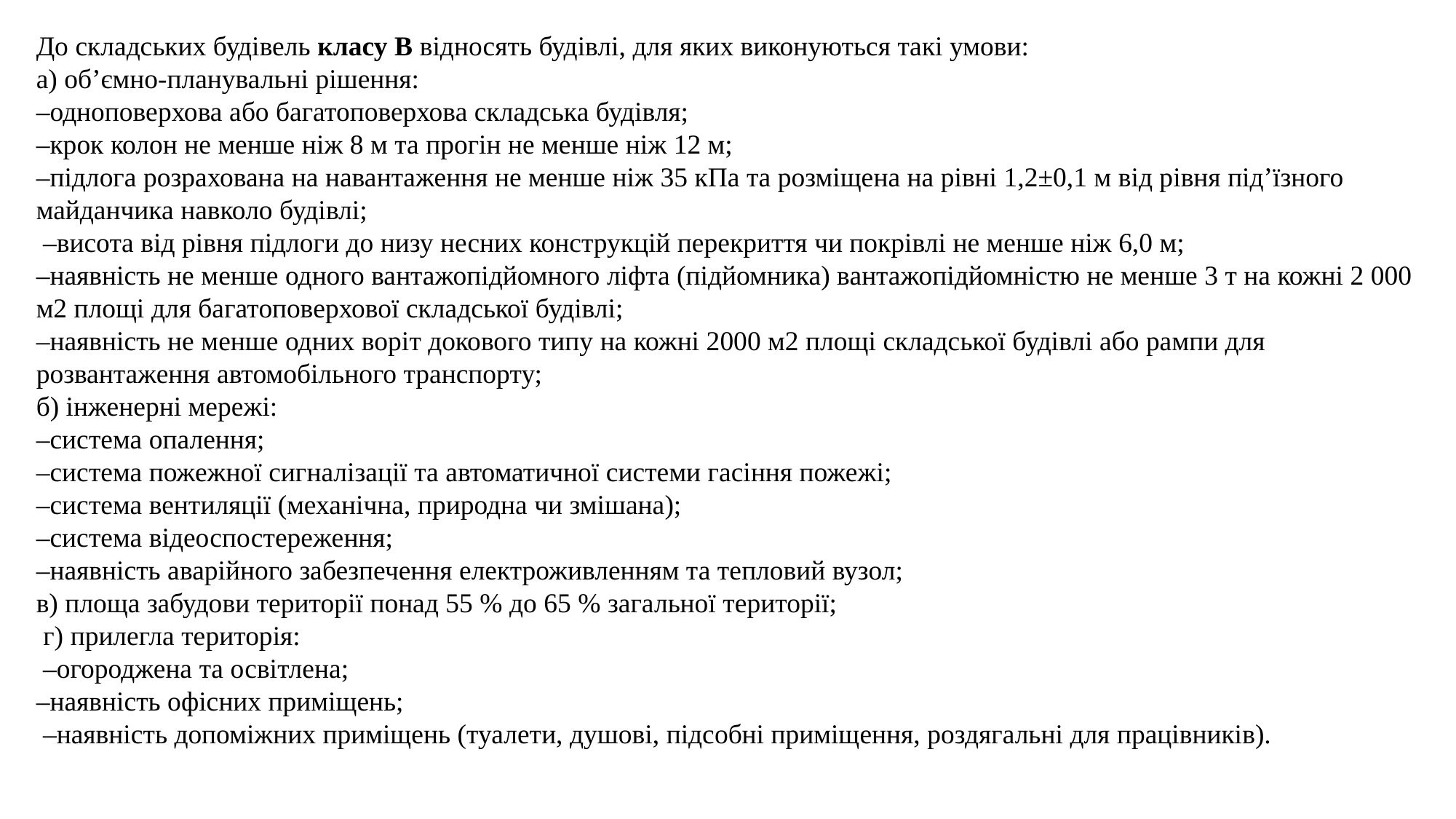

До складських будівель класу В відносять будівлі, для яких виконуються такі умови:
а) об’ємно-планувальні рішення:
–одноповерхова або багатоповерхова складська будівля;
–крок колон не менше ніж 8 м та прогін не менше ніж 12 м;
–підлога розрахована на навантаження не менше ніж 35 кПа та розміщена на рівні 1,2±0,1 м від рівня під’їзного майданчика навколо будівлі;
 –висота від рівня підлоги до низу несних конструкцій перекриття чи покрівлі не менше ніж 6,0 м;
–наявність не менше одного вантажопідйомного ліфта (підйомника) вантажопідйомністю не менше 3 т на кожні 2 000 м2 площі для багатоповерхової складської будівлі;
–наявність не менше одних воріт докового типу на кожні 2000 м2 площі складської будівлі або рампи для розвантаження автомобільного транспорту;
б) інженерні мережі:
–система опалення;
–система пожежної сигналізації та автоматичної системи гасіння пожежі;
–система вентиляції (механічна, природна чи змішана);
–система відеоспостереження;
–наявність аварійного забезпечення електроживленням та тепловий вузол;
в) площа забудови території понад 55 % до 65 % загальної території;
 г) прилегла територія:
 –огороджена та освітлена;
–наявність офісних приміщень;
 –наявність допоміжних приміщень (туалети, душові, підсобні приміщення, роздягальні для працівників).